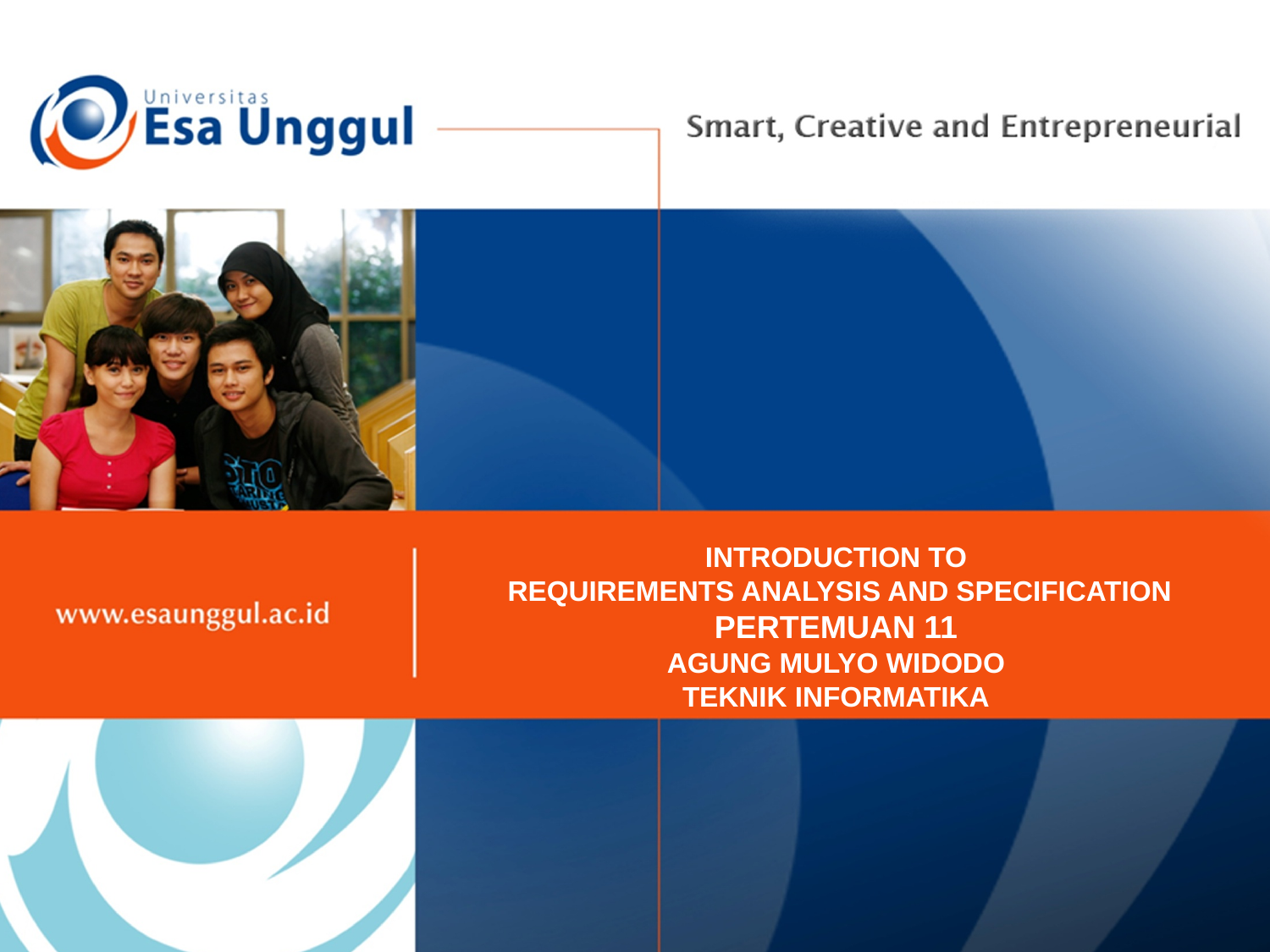

INTRODUCTION TO
 REQUIREMENTS ANALYSIS AND SPECIFICATION
PERTEMUAN 11
AGUNG MULYO WIDODO
TEKNIK INFORMATIKA